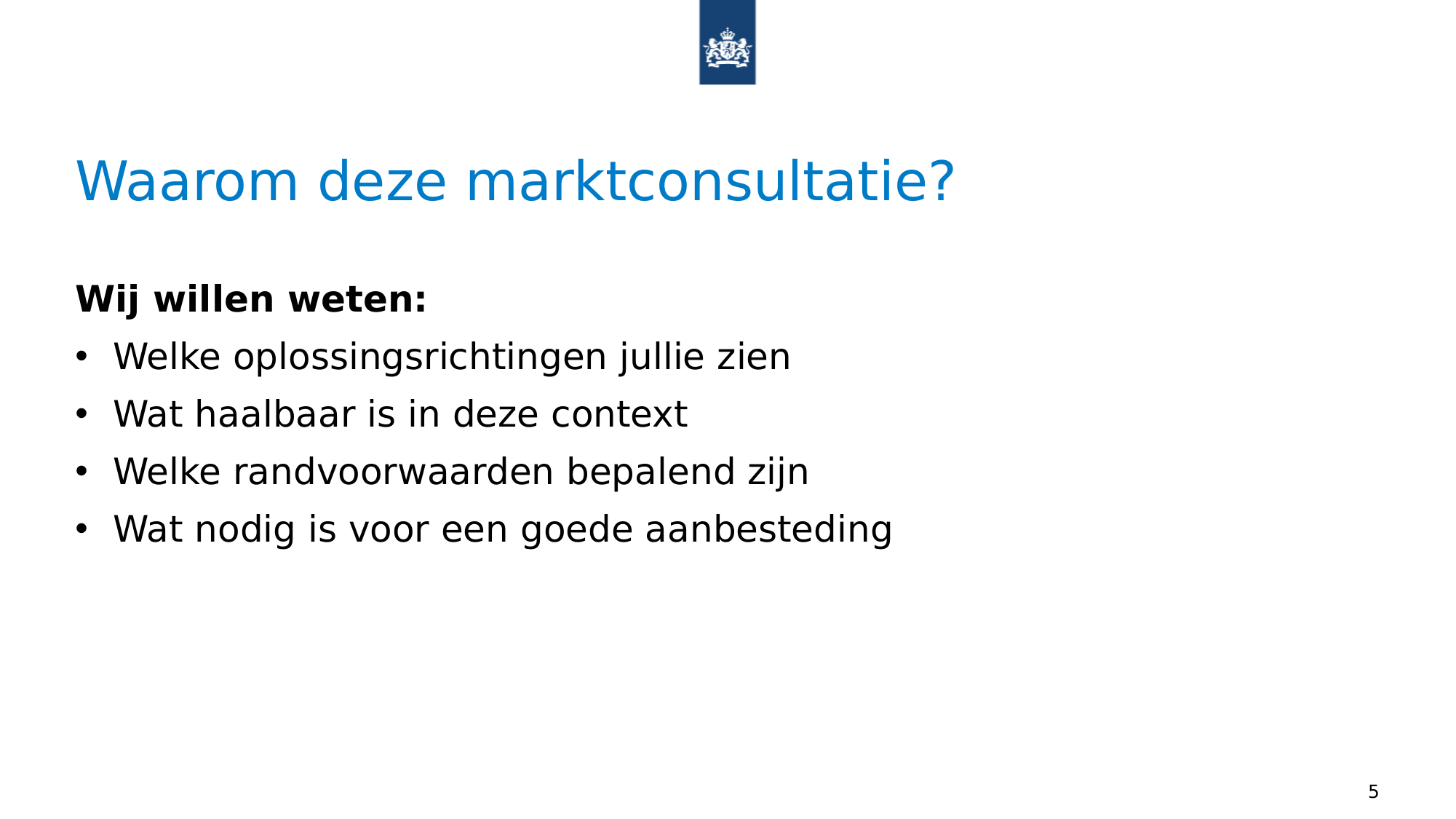

# Waarom deze marktconsultatie?
Wij willen weten:
Welke oplossingsrichtingen jullie zien
Wat haalbaar is in deze context
Welke randvoorwaarden bepalend zijn
Wat nodig is voor een goede aanbesteding

5